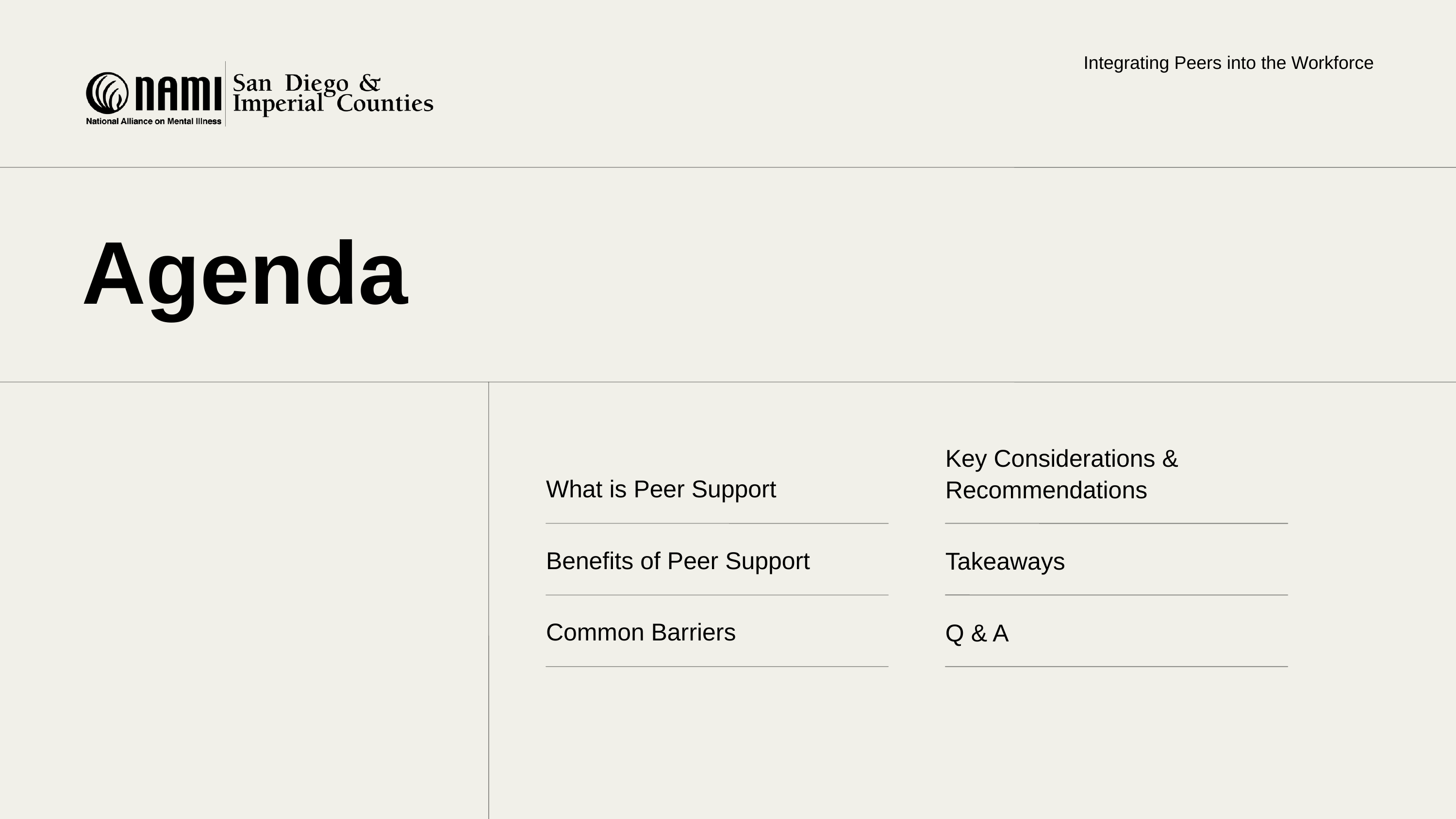

Integrating Peers into the Workforce

Agenda

Key Considerations & Recommendations

Takeaways

Q & A

What is Peer Support

Benefits of Peer Support

Common Barriers